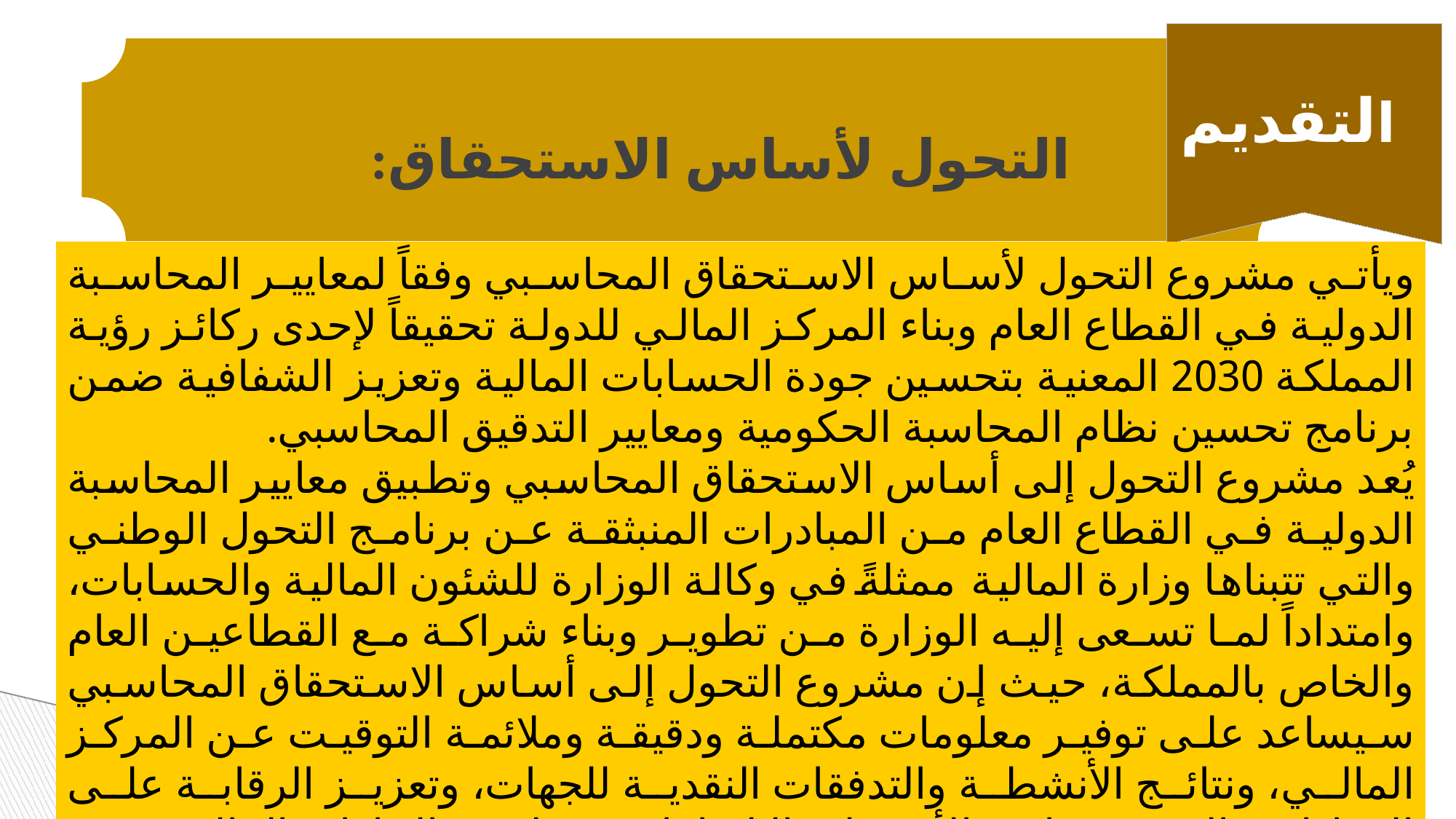

التحول لأساس الاستحقاق:
التقديم

ويأتي مشروع التحول لأساس الاستحقاق المحاسبي وفقاً لمعايير المحاسبة الدولية في القطاع العام وبناء المركز المالي للدولة تحقيقاً لإحدى ركائز رؤية المملكة 2030 المعنية بتحسين جودة الحسابات المالية وتعزيز الشفافية ضمن برنامج تحسين نظام المحاسبة الحكومية ومعايير التدقيق المحاسبي.
يُعد مشروع التحول إلى أساس الاستحقاق المحاسبي وتطبيق معايير المحاسبة الدولية في القطاع العام من المبادرات المنبثقة عن برنامج التحول الوطني والتي تتبناها وزارة المالية ممثلةً في وكالة الوزارة للشئون المالية والحسابات، وامتداداً لما تسعى إليه الوزارة من تطوير وبناء شراكة مع القطاعين العام والخاص بالمملكة، حيث إن مشروع التحول إلى أساس الاستحقاق المحاسبي سيساعد على توفير معلومات مكتملة ودقيقة وملائمة التوقيت عن المركز المالي، ونتائج الأنشطة والتدفقات النقدية للجهات، وتعزيز الرقابة على الإيرادات والمصروفات والأصول والالتزامات، وتطوير الإدارات المالية في الجهات الحكومية ودعم اتخاذ القرارات.